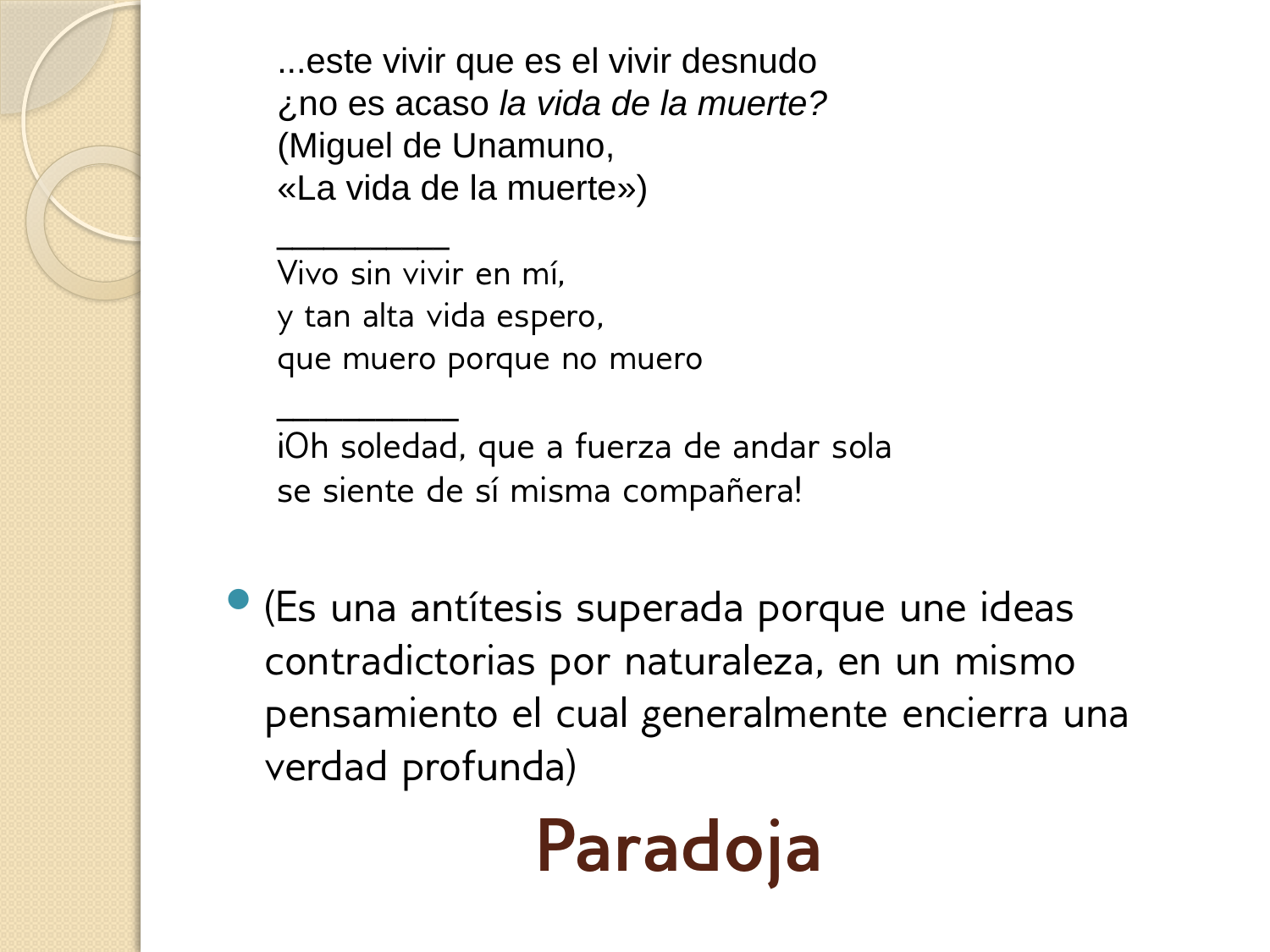

...este vivir que es el vivir desnudo
¿no es acaso la vida de la muerte?
(Miguel de Unamuno,
«La vida de la muerte»)
___________
Vivo sin vivir en mí,
y tan alta vida espero,
que muero porque no muero
___________
¡Oh soledad, que a fuerza de andar sola
se siente de sí misma compañera!
(Es una antítesis superada porque une ideas contradictorias por naturaleza, en un mismo pensamiento el cual generalmente encierra una verdad profunda)
# Paradoja